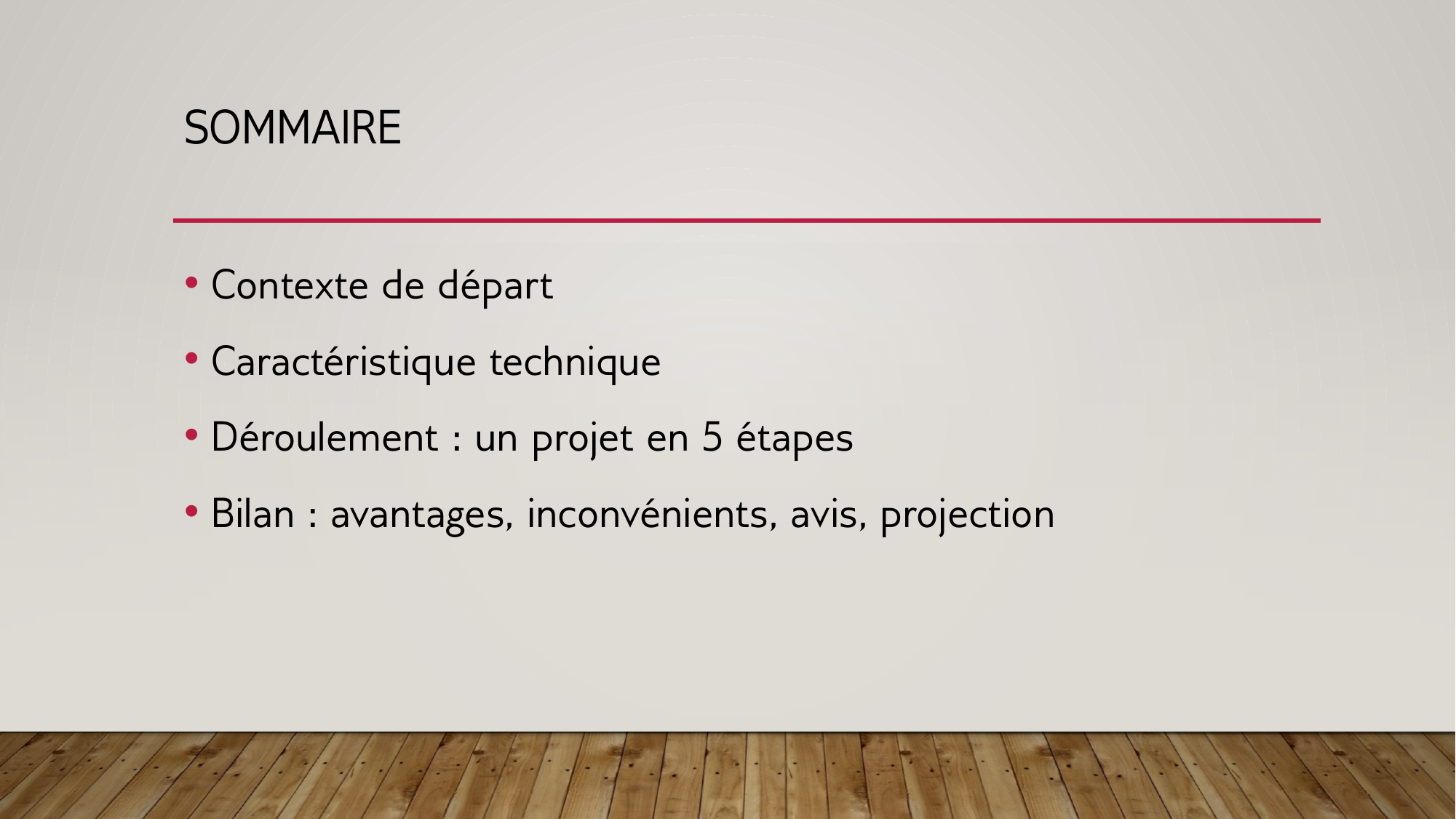

# sommaire
Contexte de départ
Caractéristique technique
Déroulement : un projet en 5 étapes
Bilan : avantages, inconvénients, avis, projection